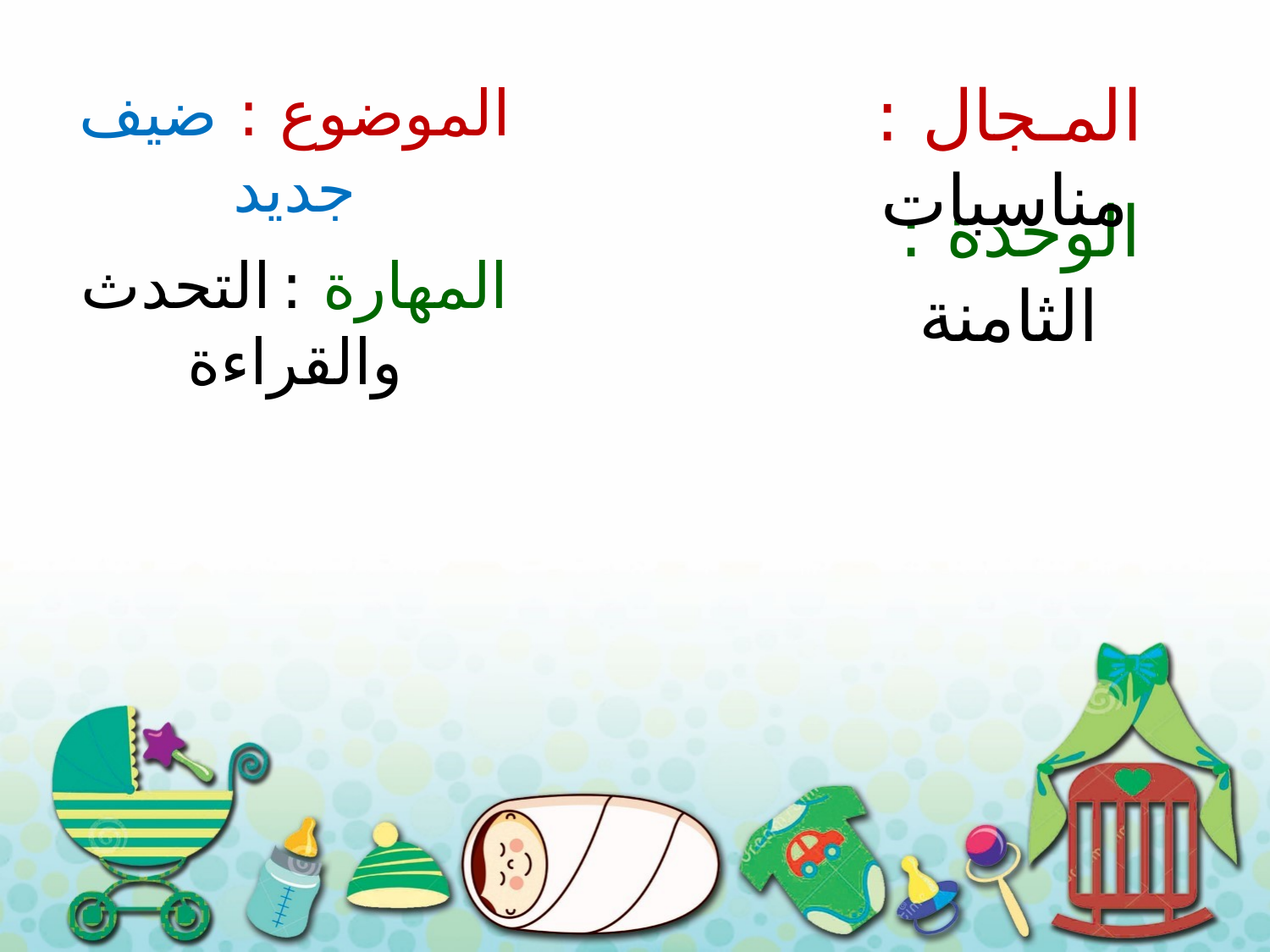

المـجال :  مناسبات
الموضوع : ضيف جديد
# الوحدة :  الثامنة
المهارة : التحدث والقراءة